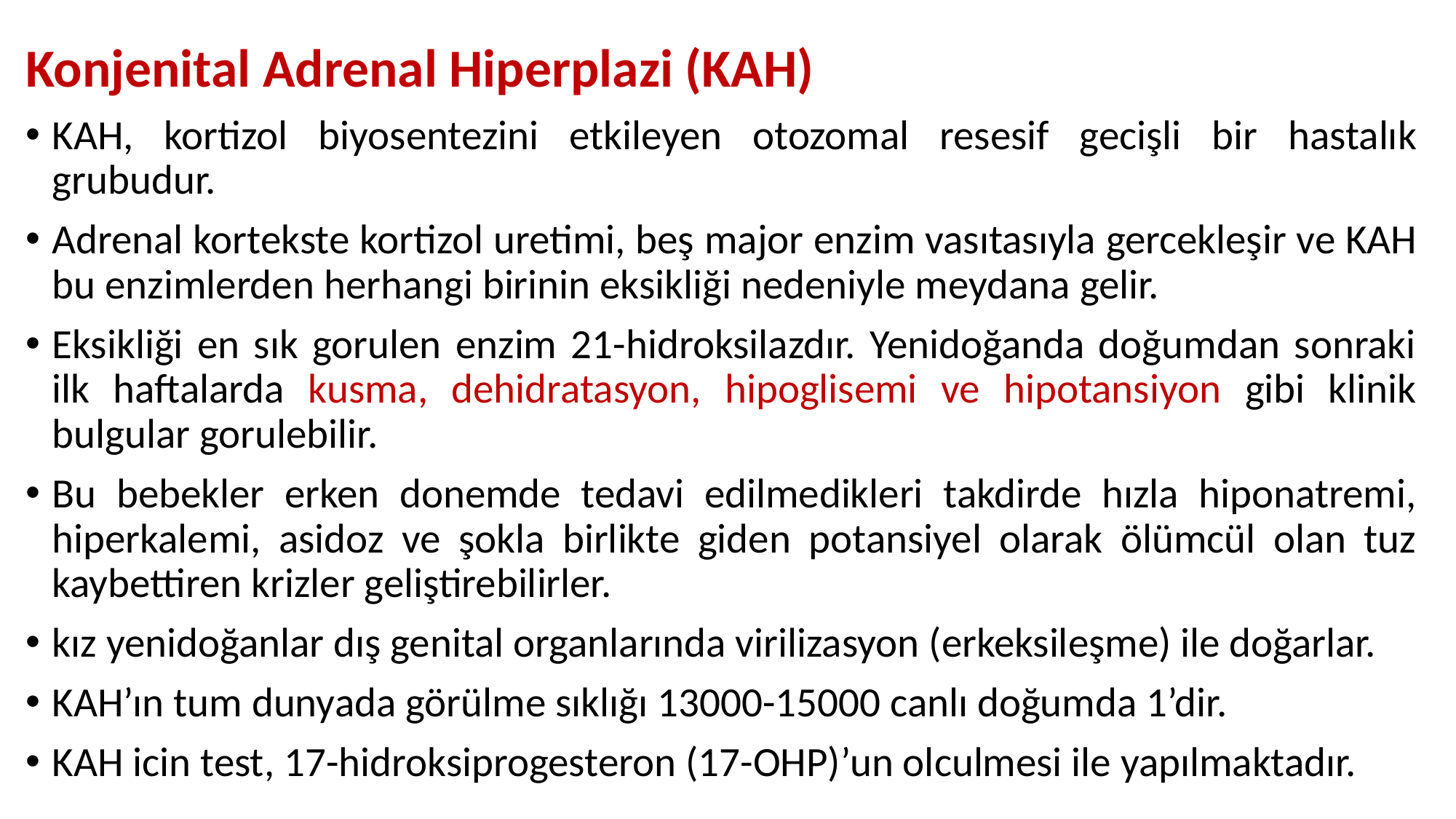

Konjenital Adrenal Hiperplazi (KAH)
KAH, kortizol biyosentezini etkileyen otozomal resesif gecişli bir hastalık grubudur.
Adrenal kortekste kortizol uretimi, beş major enzim vasıtasıyla gercekleşir ve KAH bu enzimlerden herhangi birinin eksikliği nedeniyle meydana gelir.
Eksikliği en sık gorulen enzim 21-hidroksilazdır. Yenidoğanda doğumdan sonraki ilk haftalarda kusma, dehidratasyon, hipoglisemi ve hipotansiyon gibi klinik bulgular gorulebilir.
Bu bebekler erken donemde tedavi edilmedikleri takdirde hızla hiponatremi, hiperkalemi, asidoz ve şokla birlikte giden potansiyel olarak ölümcül olan tuz kaybettiren krizler geliştirebilirler.
kız yenidoğanlar dış genital organlarında virilizasyon (erkeksileşme) ile doğarlar.
KAH’ın tum dunyada görülme sıklığı 13000-15000 canlı doğumda 1’dir.
KAH icin test, 17-hidroksiprogesteron (17-OHP)’un olculmesi ile yapılmaktadır.